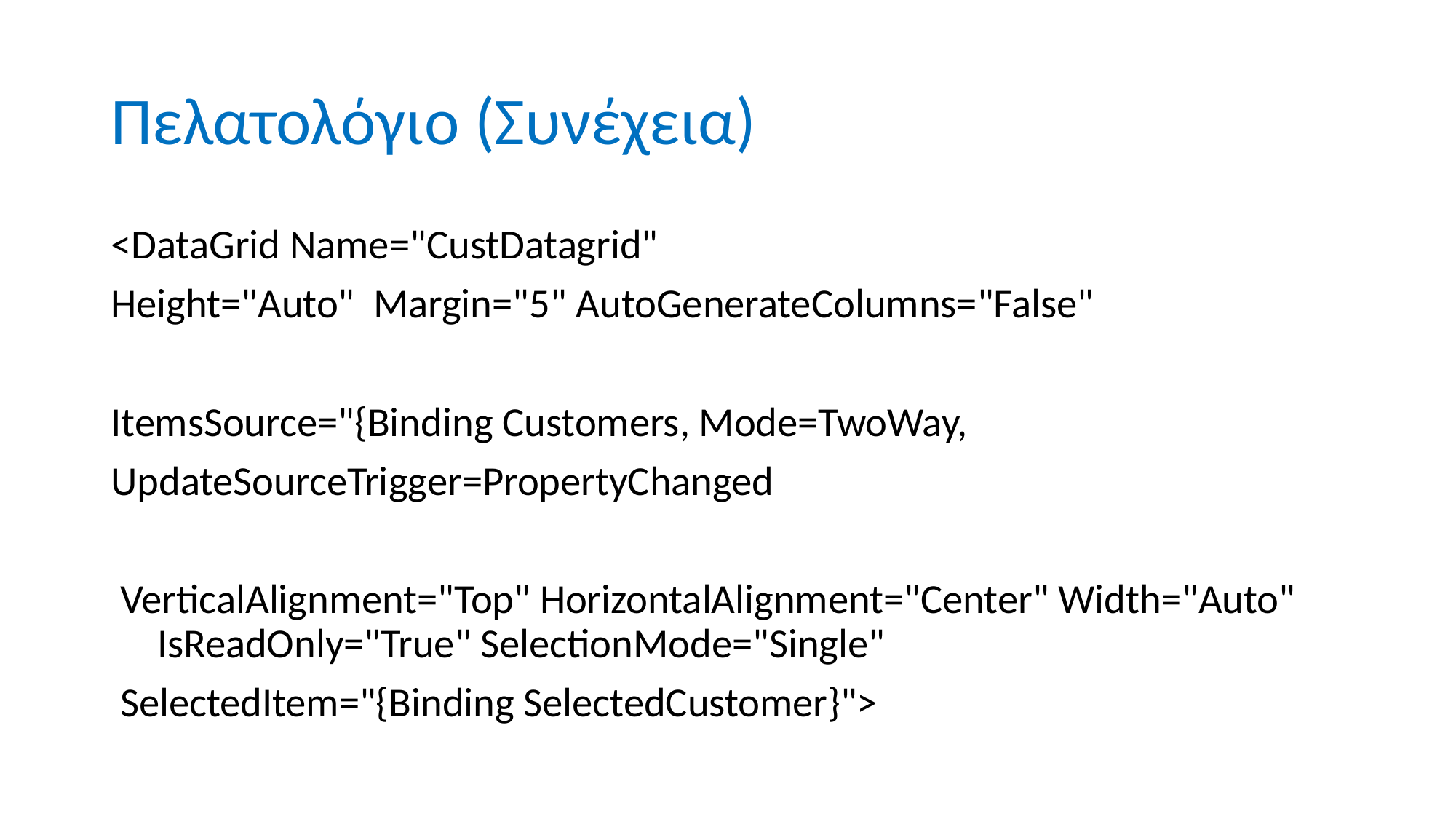

# Πελατολόγιο (Συνέχεια)
<DataGrid Name="CustDatagrid"
Height="Auto"  Margin="5" AutoGenerateColumns="False"

ItemsSource="{Binding Customers, Mode=TwoWay,
UpdateSourceTrigger=PropertyChanged

 VerticalAlignment="Top" HorizontalAlignment="Center" Width="Auto"           IsReadOnly="True" SelectionMode="Single"
 SelectedItem="{Binding SelectedCustomer}">